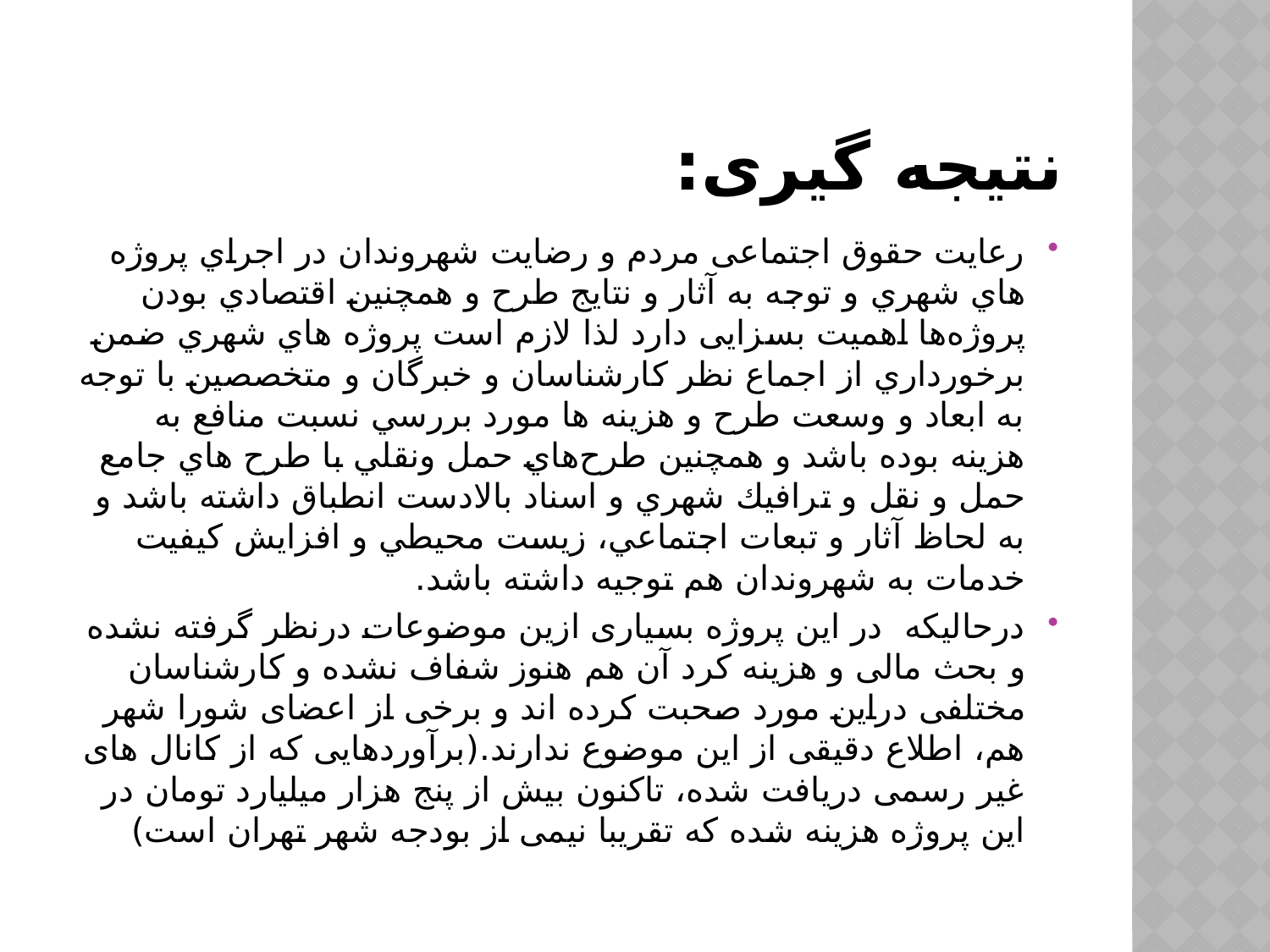

# نتیجه گیری:
رعایت حقوق اجتماعی مردم و رضایت شهروندان در اجراي پروژه هاي شهري و توجه به آثار و نتايج طرح و همچنين اقتصادي بودن پروژه‌ها اهمیت بسزایی دارد لذا لازم است پروژه هاي شهري ضمن برخورداري از اجماع نظر كارشناسان و خبرگان و متخصصين با توجه به ابعاد و وسعت طرح و هزينه ها مورد بررسي نسبت منافع به هزينه بوده باشد و همچنين طرح‌هاي حمل ونقلي با طرح هاي جامع حمل و نقل و ترافيك شهري و اسناد بالادست انطباق داشته باشد و به لحاظ آثار و تبعات اجتماعي، زيست محيطي و افزایش کیفیت خدمات به شهروندان هم توجیه داشته باشد.
درحالیکه  در این پروژه بسیاری ازین موضوعات درنظر گرفته نشده و بحث مالی و هزینه کرد آن هم هنوز شفاف نشده و کارشناسان مختلفی دراين مورد صحبت کرده اند و برخی از اعضای شورا شهر هم، اطلاع دقیقی از این موضوع ندارند.(برآوردهایی که از کانال های غیر رسمی دریافت شده، تاکنون بیش از پنج هزار میلیارد تومان در این پروژه هزینه شده که تقریبا نیمی از بودجه شهر تهران است)